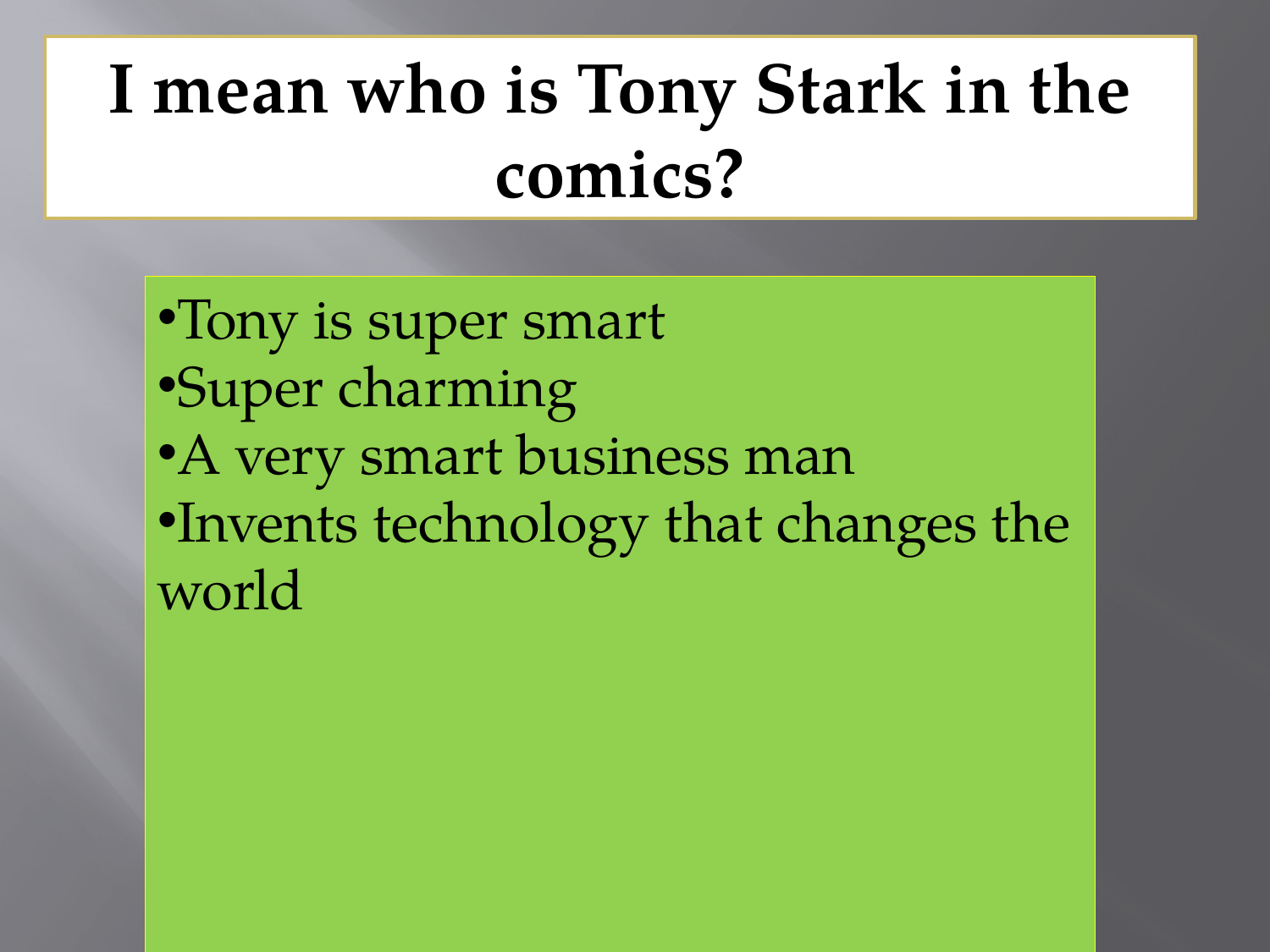

I mean who is Tony Stark in the comics?
#
Tony is super smart
Super charming
A very smart business man
Invents technology that changes the world